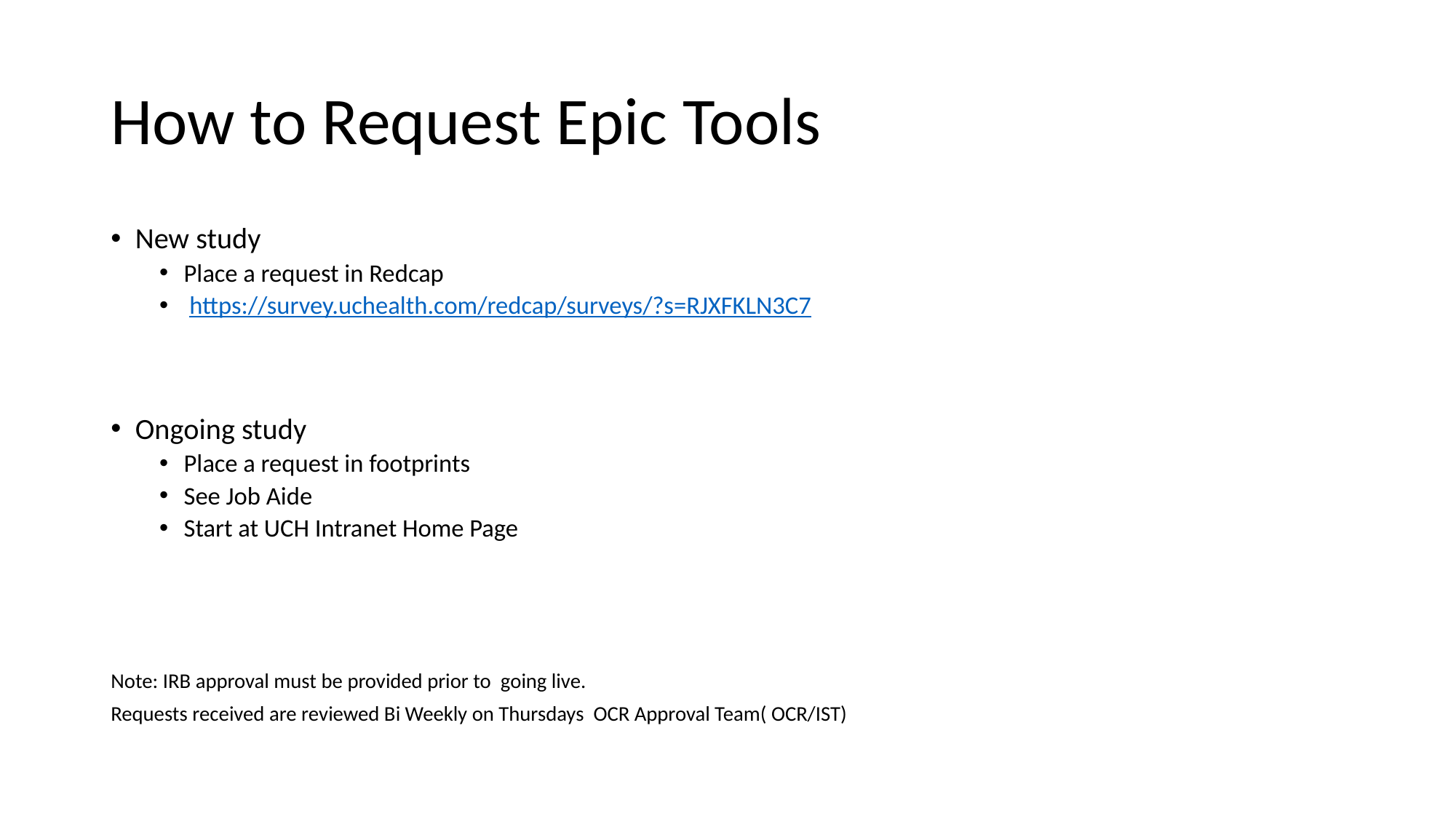

# How to Request Epic Tools
New study
Place a request in Redcap
 https://survey.uchealth.com/redcap/surveys/?s=RJXFKLN3C7

Ongoing study
Place a request in footprints
See Job Aide
Start at UCH Intranet Home Page

Note: IRB approval must be provided prior to  going live.
Requests received are reviewed Bi Weekly on Thursdays  OCR Approval Team( OCR/IST)